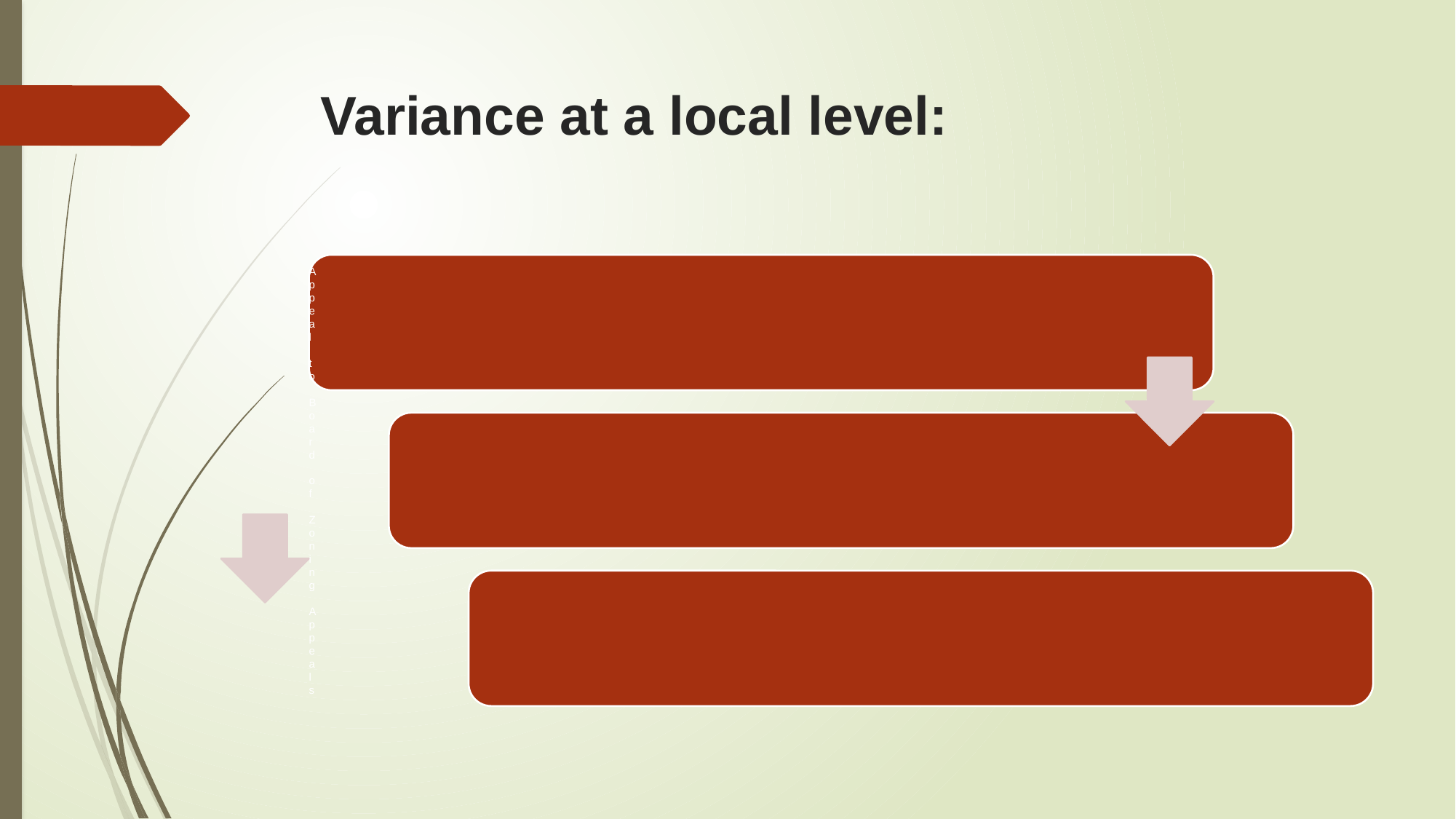

# Variance at a local level:
Appeal to Board of Zoning Appeals